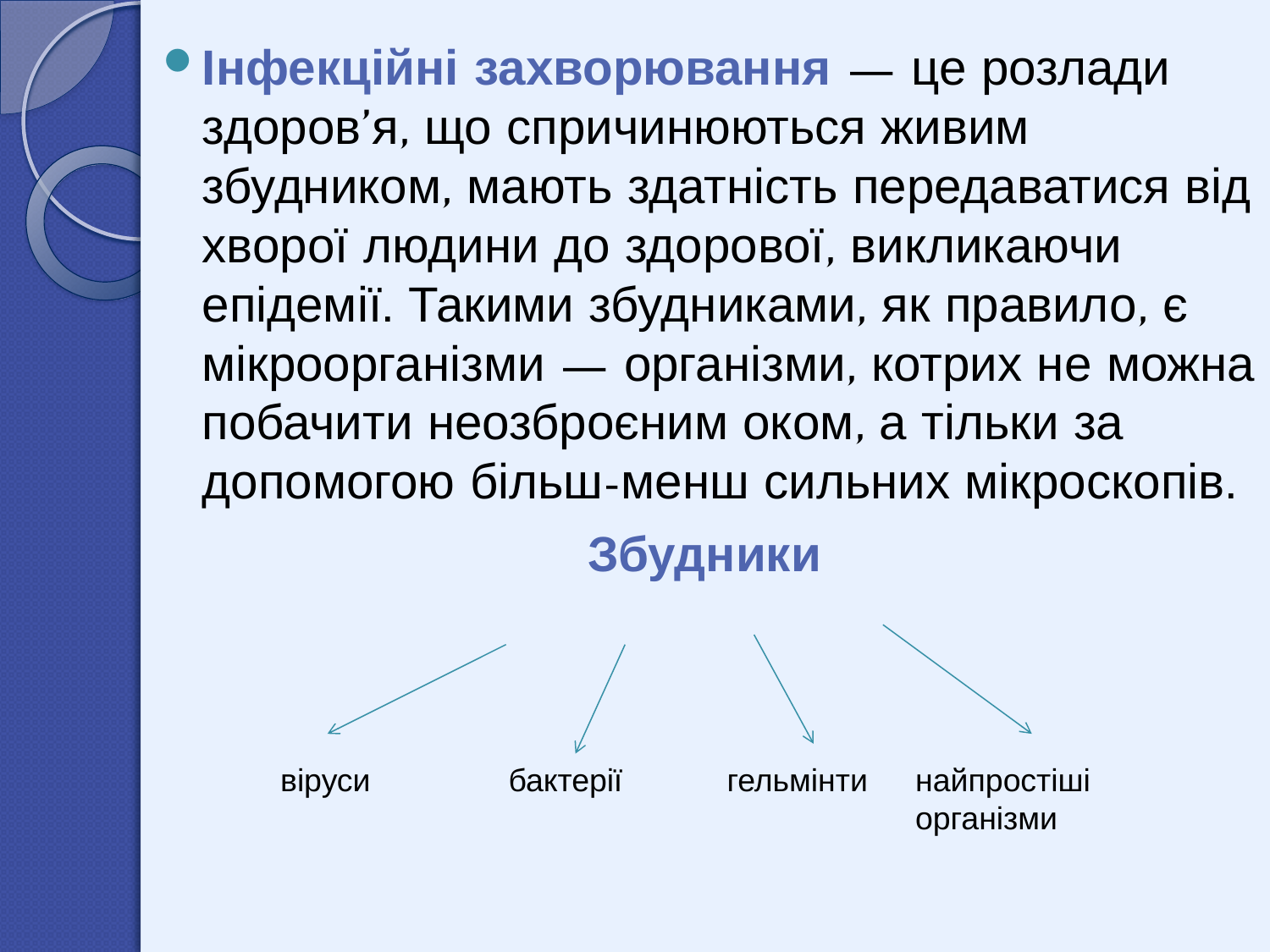

Інфекційні захворювання — це розлади здоров’я, що спричинюються живим збудником, мають здатність передаватися від хворої людини до здорової, викликаючи епідемії. Такими збудниками, як правило, є мікроорганізми — організми, котрих не можна побачити неозброєним оком, а тільки за допомогою більш-менш сильних мікроскопів.
Збудники
віруси
бактерії
гельмінти
найпростіші організми